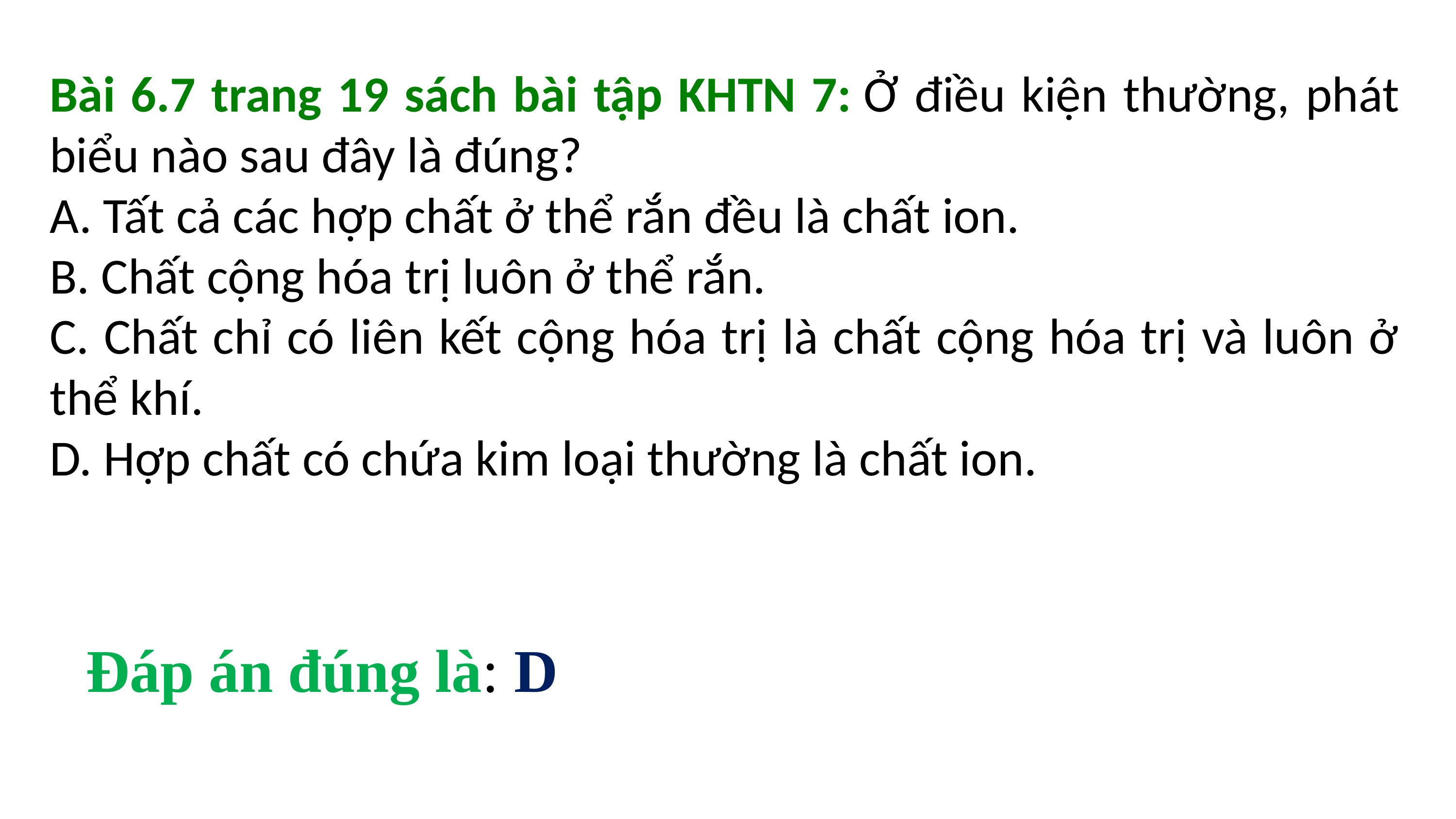

Bài 6.7 trang 19 sách bài tập KHTN 7: Ở điều kiện thường, phát biểu nào sau đây là đúng?
A. Tất cả các hợp chất ở thể rắn đều là chất ion.
B. Chất cộng hóa trị luôn ở thể rắn.
C. Chất chỉ có liên kết cộng hóa trị là chất cộng hóa trị và luôn ở thể khí.
D. Hợp chất có chứa kim loại thường là chất ion.
Đáp án đúng là: D